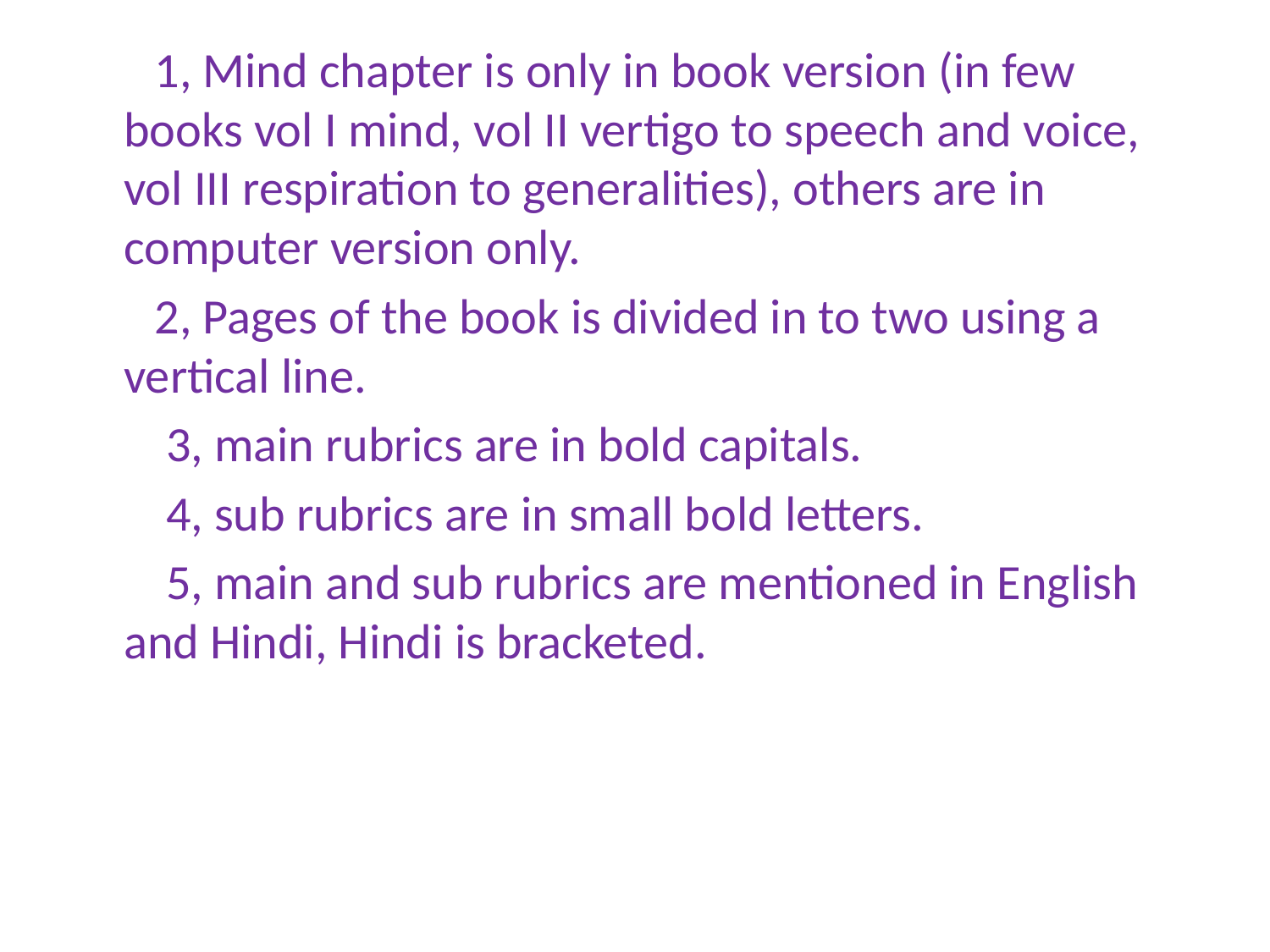

1, Mind chapter is only in book version (in few books vol I mind, vol II vertigo to speech and voice, vol III respiration to generalities), others are in computer version only.
       2, Pages of the book is divided in to two using a vertical line.
        3, main rubrics are in bold capitals.
        4, sub rubrics are in small bold letters.
        5, main and sub rubrics are mentioned in English and Hindi, Hindi is bracketed.